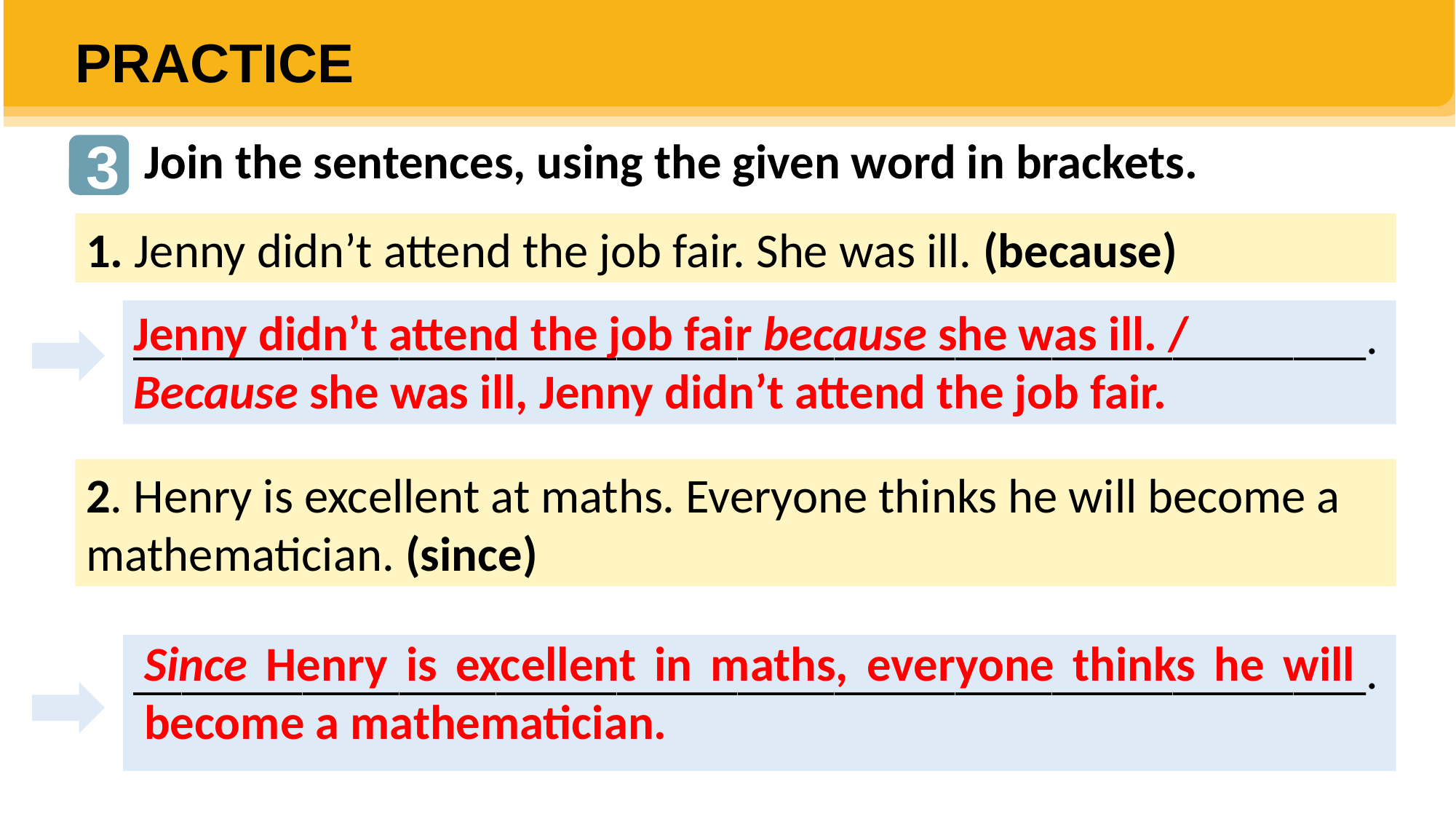

PRACTICE
3
Join the sentences, using the given word in brackets.

1. Jenny didn’t attend the job fair. She was ill. (because)
Jenny didn’t attend the job fair because she was ill. /
Because she was ill, Jenny didn’t attend the job fair.
___________________________________________________.

2. Henry is excellent at maths. Everyone thinks he will become a mathematician. (since)
Since Henry is excellent in maths, everyone thinks he will become a mathematician.
___________________________________________________.